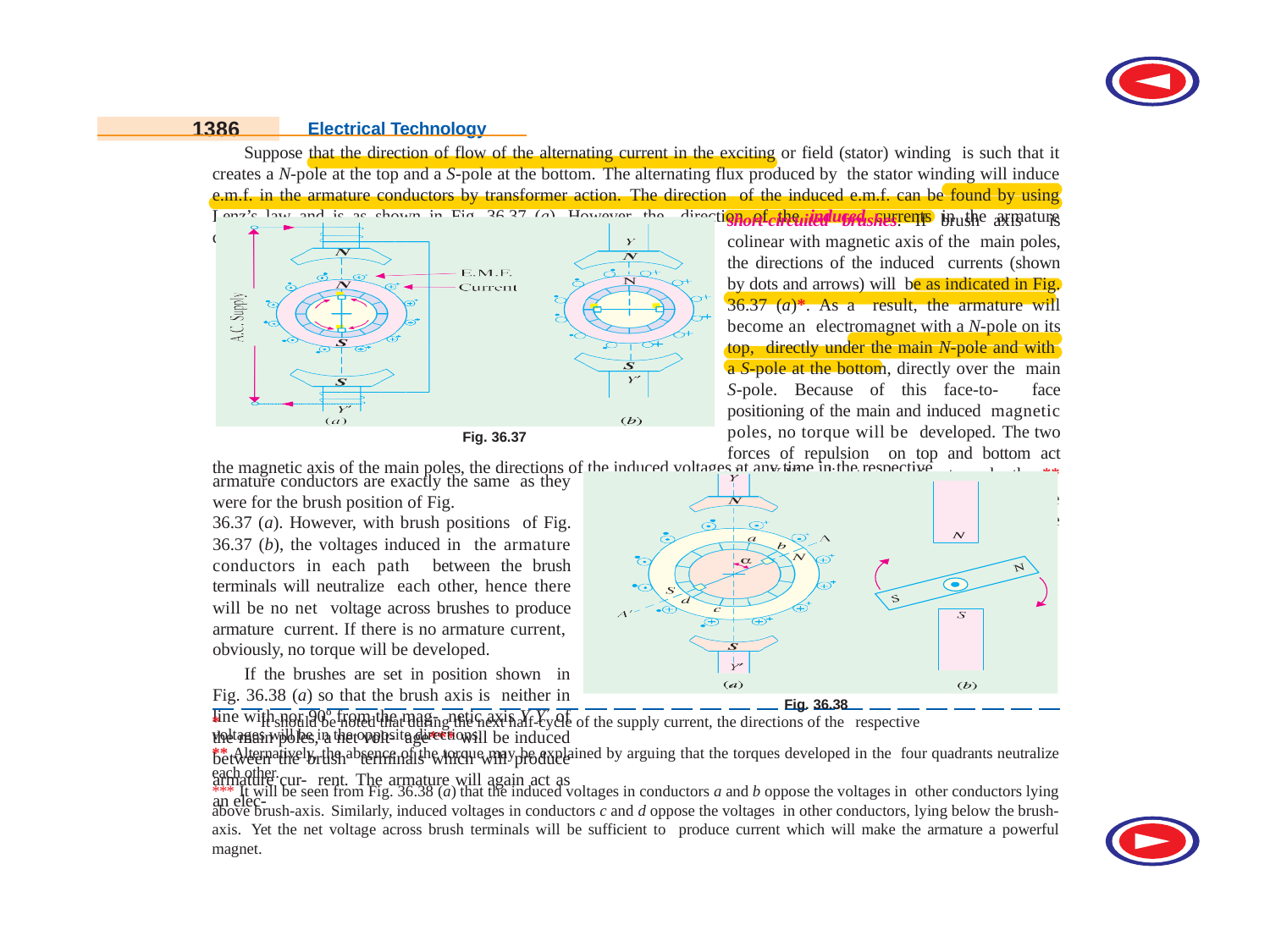

1386
Electrical Technology

Suppose that the direction of flow of the alternating current in the exciting or field (stator) winding  is such that it creates a N-pole at the top and a S-pole at the bottom. The alternating flux produced by  the stator winding will induce e.m.f. in the armature conductors by transformer action. The direction  of the induced e.m.f. can be found by using Lenz’s law and is as shown in Fig. 36.37 (a). However, the  direction of the induced currents in the armature conductors will depend on the positions of the

short-circuited brushes. If brush axis  is colinear with magnetic axis of the  main poles, the directions of the induced  currents (shown by dots and arrows) will  be as indicated in Fig. 36.37 (a)*. As a  result, the armature will become an  electromagnet with a N-pole on its top,  directly under the main N-pole and with  a S-pole at the bottom, directly over the  main S-pole. Because of this face-to-  face positioning of the main and induced  magnetic poles, no torque will be  developed. The two forces of repulsion  on top and bottom act along Y Y′ in direct  opposition to each other.**
If brushes are shifted through 90º to  the position shown in Fig. 36.37 (b) so  that the brush axis is at right angles to

Fig. 36.37
the magnetic axis of the main poles, the directions of the induced voltages at any time in the respective
armature conductors are exactly the same  as they were for the brush position of Fig.
36.37 (a). However, with brush positions  of Fig. 36.37 (b), the voltages induced in  the armature conductors in each path  between the brush terminals will neutralize  each other, hence there will be no net  voltage across brushes to produce armature  current. If there is no armature current,  obviously, no torque will be developed.
If the brushes are set in position shown  in Fig. 36.38 (a) so that the brush axis is  neither in line with nor 90º from the mag-  netic axis Y Y′ of the main poles, a net volt-  age*** will be induced between the brush  terminals which will produce armature cur-  rent. The armature will again act as an elec-

Fig. 36.38

*
It should be noted that during the next half-cycle of the supply current, the directions of the  respective
voltages will be in the opposite directions.
** Alternatively, the absence of the torque may be explained by arguing that the torques developed in the  four quadrants neutralize each other.
*** It will be seen from Fig. 36.38 (a) that the induced voltages in conductors a and b oppose the voltages in  other conductors lying above brush-axis. Similarly, induced voltages in conductors c and d oppose the voltages  in other conductors, lying below the brush-axis. Yet the net voltage across brush terminals will be sufficient to  produce current which will make the armature a powerful magnet.